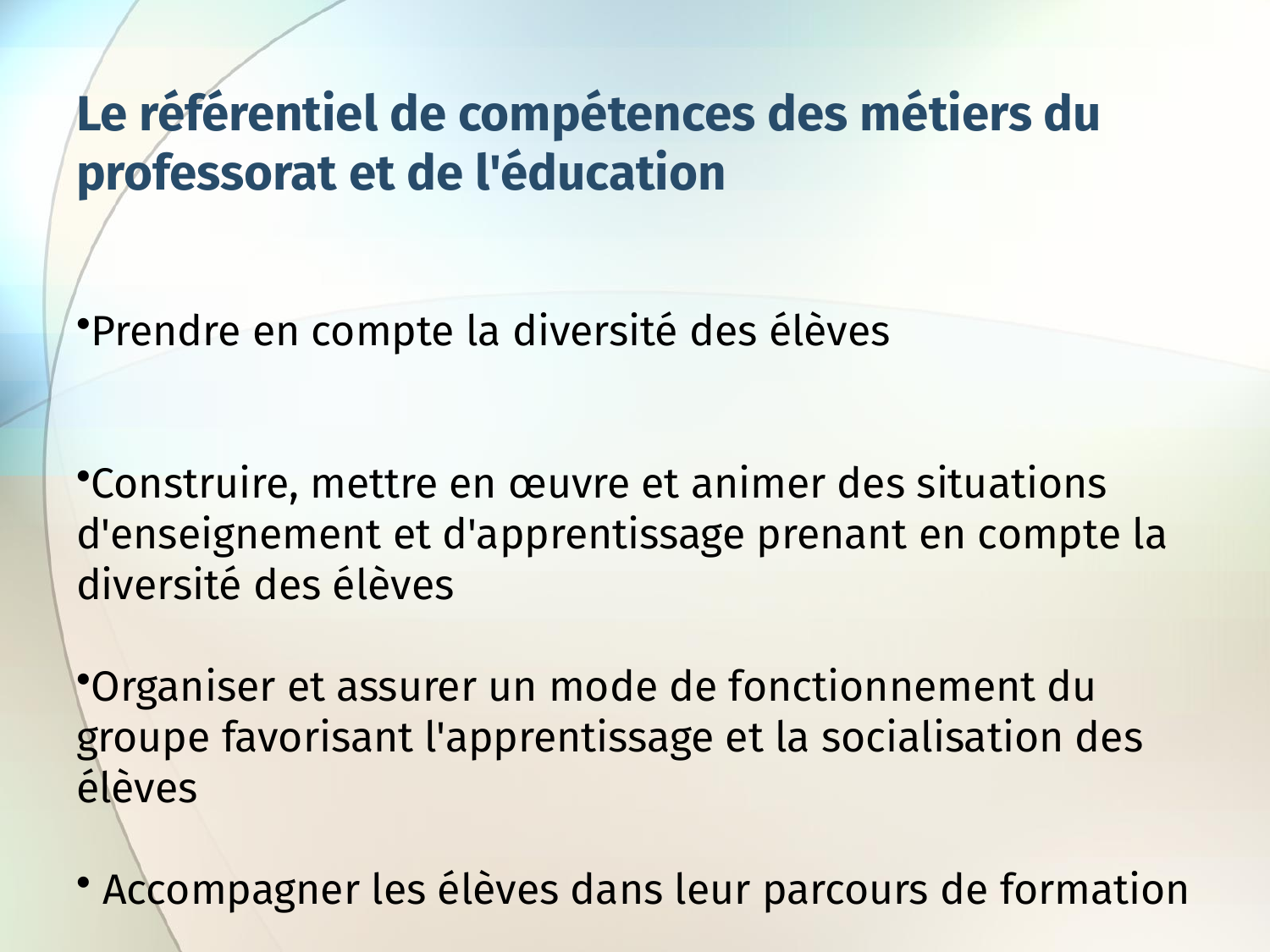

# Le référentiel de compétences des métiers du professorat et de l'éducation

Prendre en compte la diversité des élèves

Construire, mettre en œuvre et animer des situations d'enseignement et d'apprentissage prenant en compte la diversité des élèves

Organiser et assurer un mode de fonctionnement du groupe favorisant l'apprentissage et la socialisation des élèves

 Accompagner les élèves dans leur parcours de formation